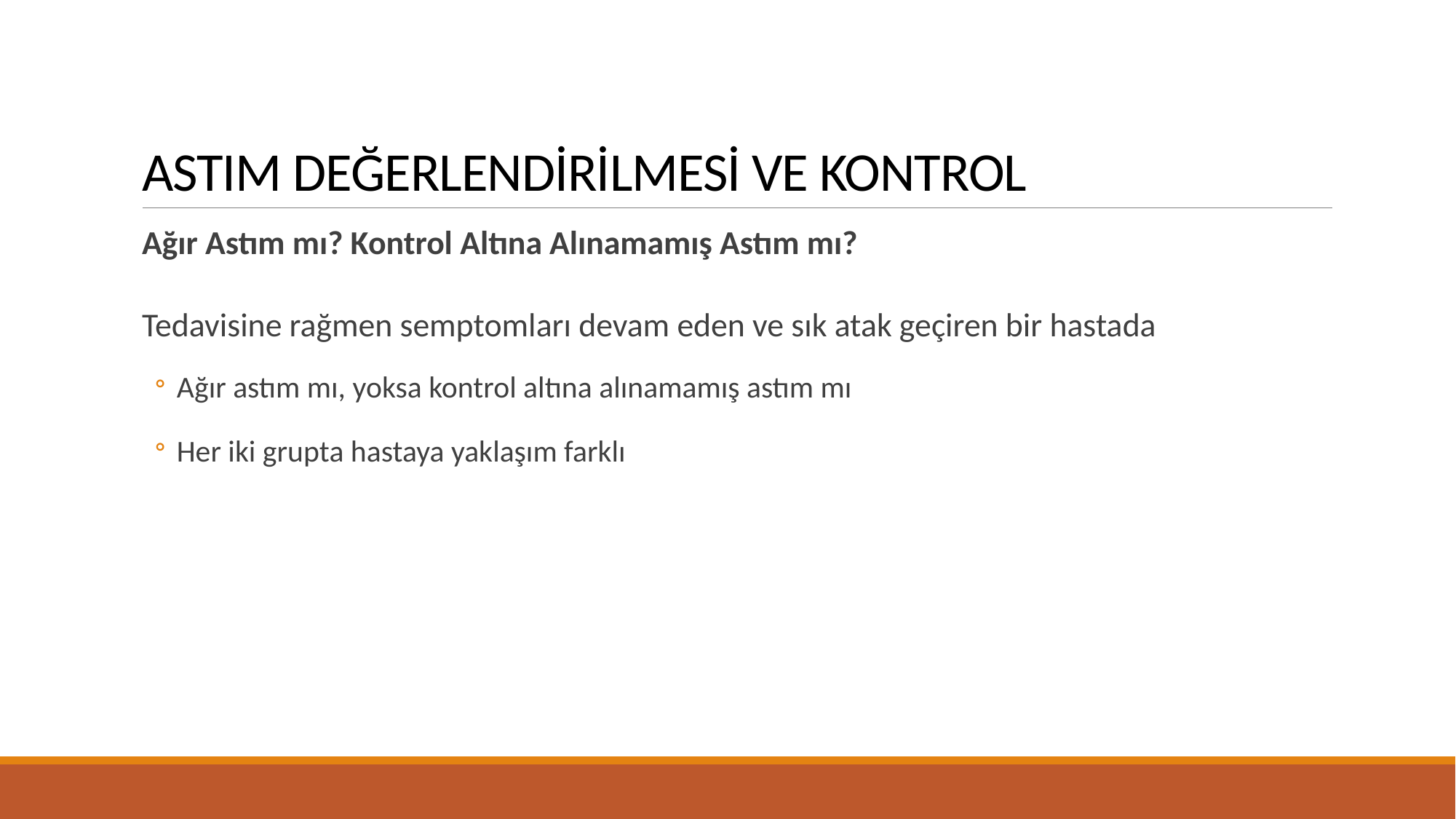

# ASTIM DEĞERLENDİRİLMESİ VE KONTROL
Ağır Astım mı? Kontrol Altına Alınamamış Astım mı?
Tedavisine rağmen semptomları devam eden ve sık atak geçiren bir hastada
Ağır astım mı, yoksa kontrol altına alınamamış astım mı
Her iki grupta hastaya yaklaşım farklı